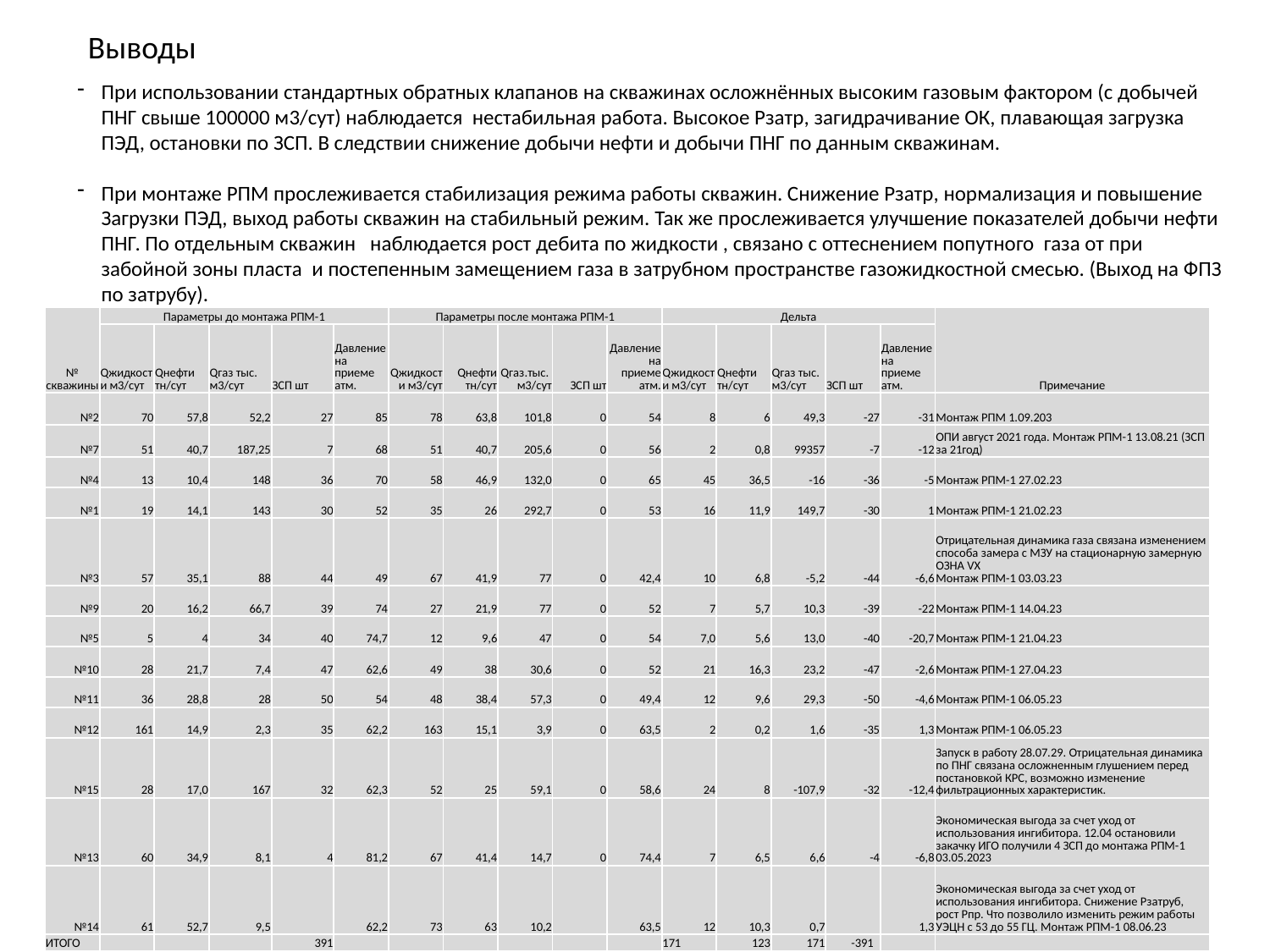

Выводы
При использовании стандартных обратных клапанов на скважинах осложнённых высоким газовым фактором (с добычей ПНГ свыше 100000 м3/сут) наблюдается  нестабильная работа. Высокое Рзатр, загидрачивание ОК, плавающая загрузка ПЭД, остановки по ЗСП. В следствии снижение добычи нефти и добычи ПНГ по данным скважинам.

При монтаже РПМ прослеживается стабилизация режима работы скважин. Снижение Рзатр, нормализация и повышение Загрузки ПЭД, выход работы скважин на стабильный режим. Так же прослеживается улучшение показателей добычи нефти ПНГ. По отдельным скважин   наблюдается рост дебита по жидкости , связано с оттеснением попутного  газа от при забойной зоны пласта  и постепенным замещением газа в затрубном пространстве газожидкостной смесью. (Выход на ФПЗ по затрубу).

| № скважины | Параметры до монтажа РПМ-1 |  |  |  |  | Параметры после монтажа РПМ-1 |  |  |  |  | Дельта |  |  |  |  | Примечание |
| --- | --- | --- | --- | --- | --- | --- | --- | --- | --- | --- | --- | --- | --- | --- | --- | --- |
|  | Qжидкости м3/сут | Qнефти тн/сут | Qгаз тыс. м3/сут | ЗСП шт | Давление на приеме атм. | Qжидкости м3/сут | Qнефти тн/сут | Qгаз.тыс. м3/сут | ЗСП шт | Давление на приеме атм. | Qжидкости м3/сут | Qнефти тн/сут | Qгаз тыс. м3/сут | ЗСП шт | Давление на приеме атм. |  |
| №2 | 70 | 57,8 | 52,2 | 27 | 85 | 78 | 63,8 | 101,8 | 0 | 54 | 8 | 6 | 49,3 | -27 | -31 | Монтаж РПМ 1.09.203 |
| №7 | 51 | 40,7 | 187,25 | 7 | 68 | 51 | 40,7 | 205,6 | 0 | 56 | 2 | 0,8 | 99357 | -7 | -12 | ОПИ август 2021 года. Монтаж РПМ-1 13.08.21 (ЗСП за 21год) |
| №4 | 13 | 10,4 | 148 | 36 | 70 | 58 | 46,9 | 132,0 | 0 | 65 | 45 | 36,5 | -16 | -36 | -5 | Монтаж РПМ-1 27.02.23 |
| №1 | 19 | 14,1 | 143 | 30 | 52 | 35 | 26 | 292,7 | 0 | 53 | 16 | 11,9 | 149,7 | -30 | 1 | Монтаж РПМ-1 21.02.23 |
| №3 | 57 | 35,1 | 88 | 44 | 49 | 67 | 41,9 | 77 | 0 | 42,4 | 10 | 6,8 | -5,2 | -44 | -6,6 | Отрицательная динамика газа связана изменением способа замера с МЗУ на стационарную замерную ОЗНА VX Монтаж РПМ-1 03.03.23 |
| №9 | 20 | 16,2 | 66,7 | 39 | 74 | 27 | 21,9 | 77 | 0 | 52 | 7 | 5,7 | 10,3 | -39 | -22 | Монтаж РПМ-1 14.04.23 |
| №5 | 5 | 4 | 34 | 40 | 74,7 | 12 | 9,6 | 47 | 0 | 54 | 7,0 | 5,6 | 13,0 | -40 | -20,7 | Монтаж РПМ-1 21.04.23 |
| №10 | 28 | 21,7 | 7,4 | 47 | 62,6 | 49 | 38 | 30,6 | 0 | 52 | 21 | 16,3 | 23,2 | -47 | -2,6 | Монтаж РПМ-1 27.04.23 |
| №11 | 36 | 28,8 | 28 | 50 | 54 | 48 | 38,4 | 57,3 | 0 | 49,4 | 12 | 9,6 | 29,3 | -50 | -4,6 | Монтаж РПМ-1 06.05.23 |
| №12 | 161 | 14,9 | 2,3 | 35 | 62,2 | 163 | 15,1 | 3,9 | 0 | 63,5 | 2 | 0,2 | 1,6 | -35 | 1,3 | Монтаж РПМ-1 06.05.23 |
| №15 | 28 | 17,0 | 167 | 32 | 62,3 | 52 | 25 | 59,1 | 0 | 58,6 | 24 | 8 | -107,9 | -32 | -12,4 | Запуск в работу 28.07.29. Отрицательная динамика по ПНГ связана осложненным глушением перед постановкой КРС, возможно изменение фильтрационных характеристик. |
| №13 | 60 | 34,9 | 8,1 | 4 | 81,2 | 67 | 41,4 | 14,7 | 0 | 74,4 | 7 | 6,5 | 6,6 | -4 | -6,8 | Экономическая выгода за счет уход от использования ингибитора. 12.04 остановили закачку ИГО получили 4 ЗСП до монтажа РПМ-1 03.05.2023 |
| №14 | 61 | 52,7 | 9,5 |  | 62,2 | 73 | 63 | 10,2 |  | 63,5 | 12 | 10,3 | 0,7 |  | 1,3 | Экономическая выгода за счет уход от использования ингибитора. Снижение Рзатруб, рост Рпр. Что позволило изменить режим работы УЭЦН с 53 до 55 ГЦ. Монтаж РПМ-1 08.06.23 |
| ИТОГО |  |  |  | 391 |  |  |  |  |  |  | 171 | 123 | 171 | -391 |  |  |